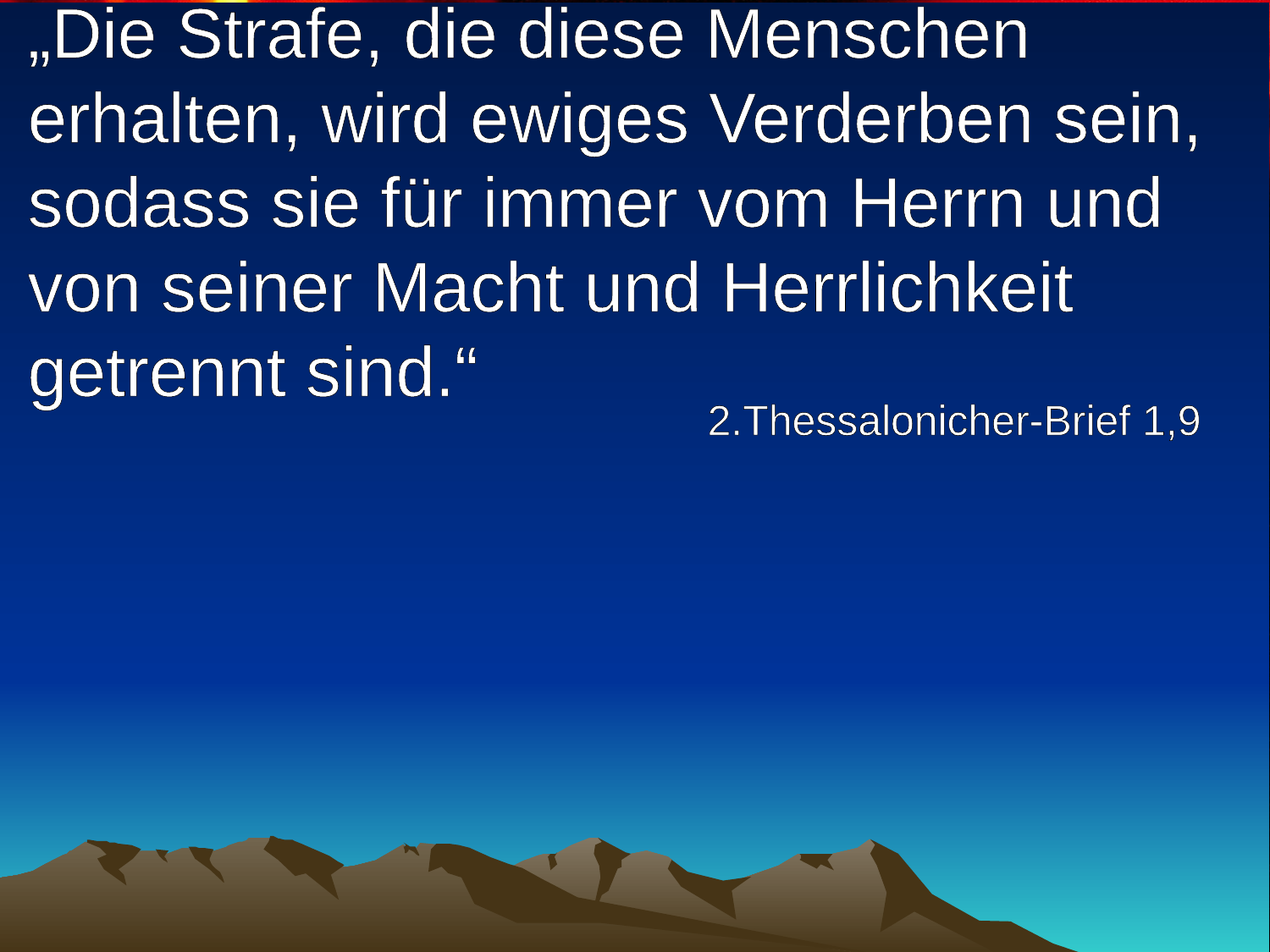

# „Die Strafe, die diese Menschen erhalten, wird ewiges Verderben sein, sodass sie für immer vom Herrn und von seiner Macht und Herrlichkeit getrennt sind.“
2.Thessalonicher-Brief 1,9